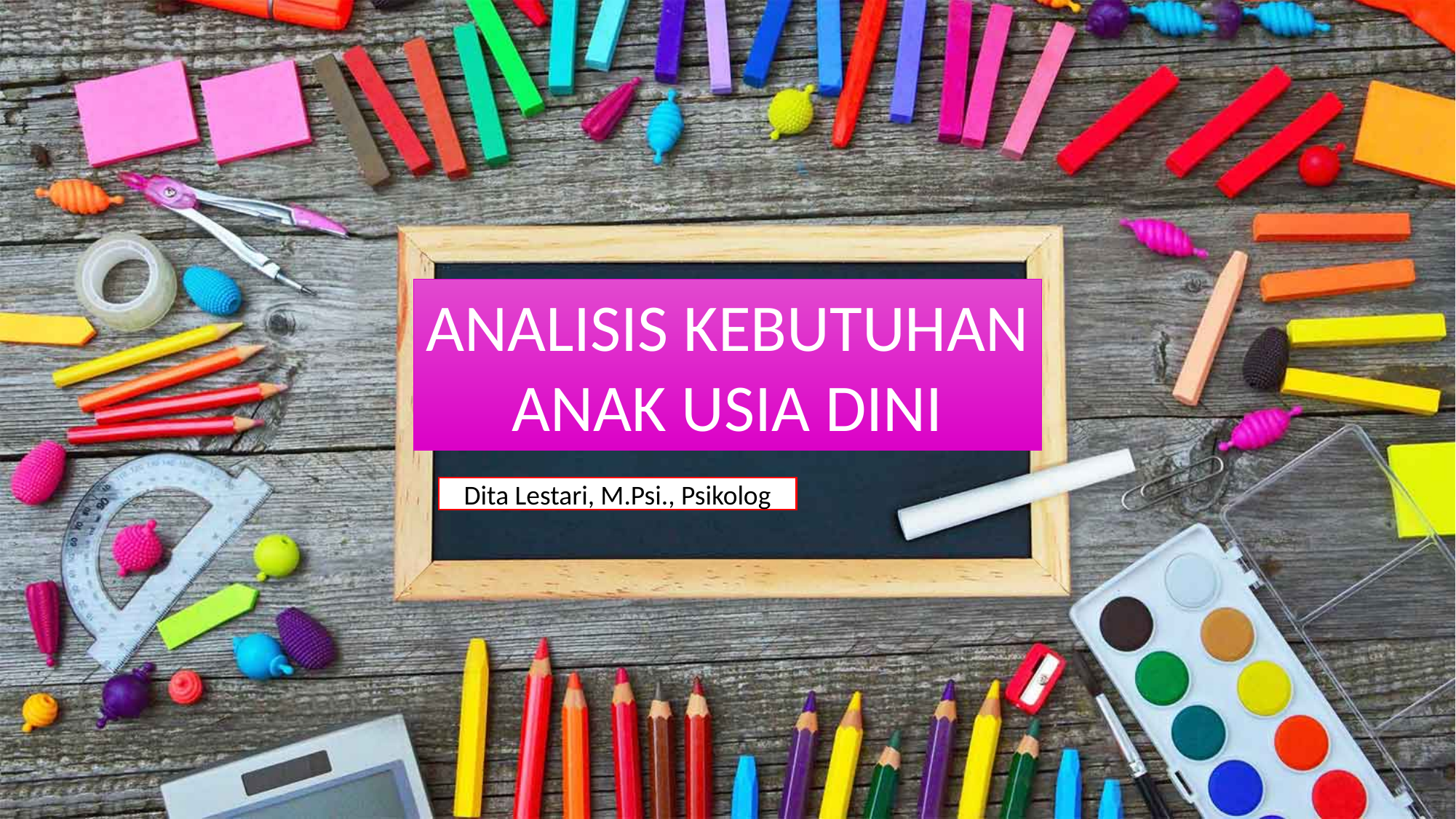

ANALISIS KEBUTUHAN ANAK USIA DINI
Dita Lestari, M.Psi., Psikolog